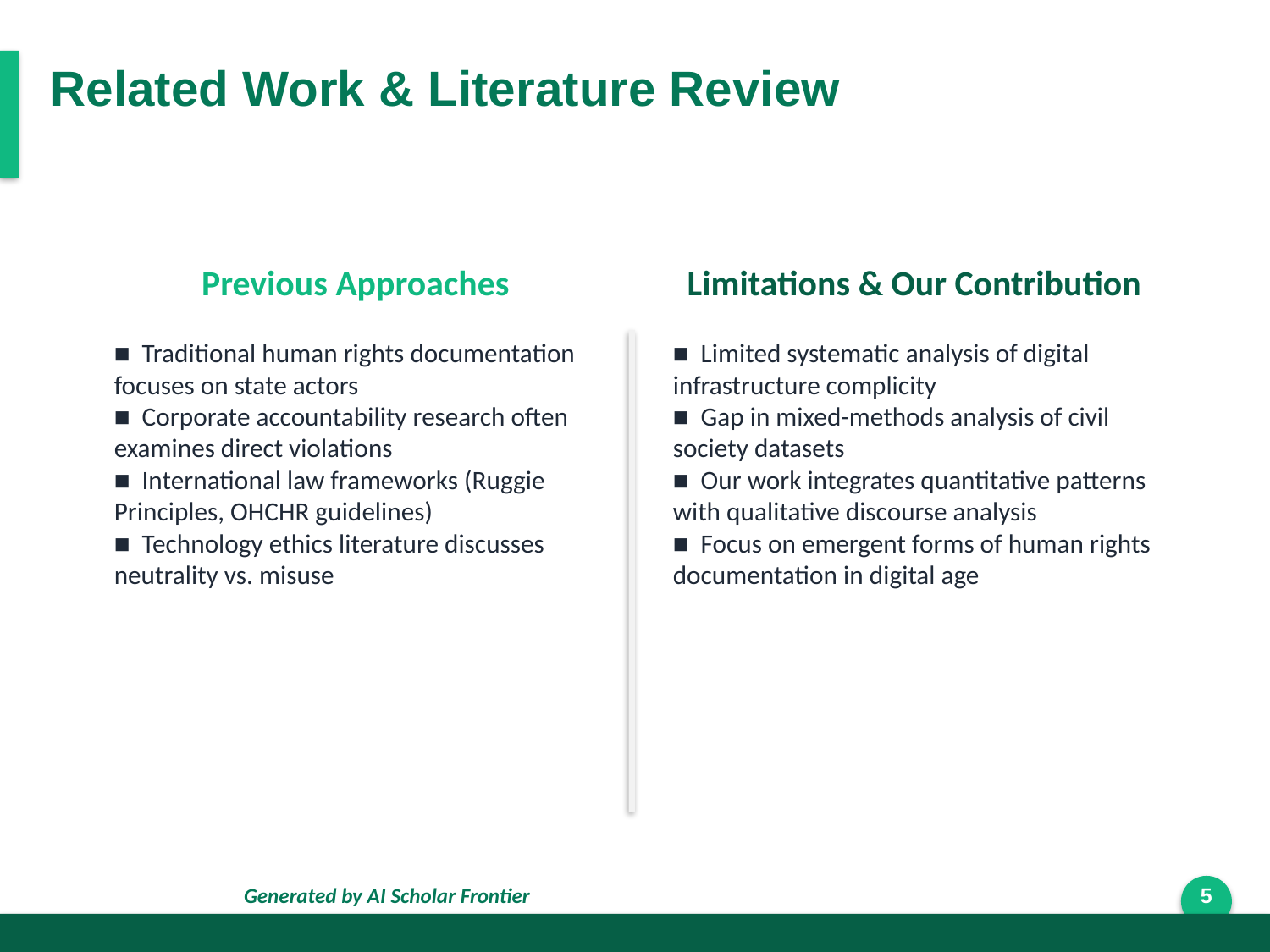

Related Work & Literature Review
Previous Approaches
Limitations & Our Contribution
■  Traditional human rights documentation focuses on state actors
■  Corporate accountability research often examines direct violations
■  International law frameworks (Ruggie Principles, OHCHR guidelines)
■  Technology ethics literature discusses neutrality vs. misuse

■  Limited systematic analysis of digital infrastructure complicity
■  Gap in mixed-methods analysis of civil society datasets
■  Our work integrates quantitative patterns with qualitative discourse analysis
■  Focus on emergent forms of human rights documentation in digital age
Generated by AI Scholar Frontier

5